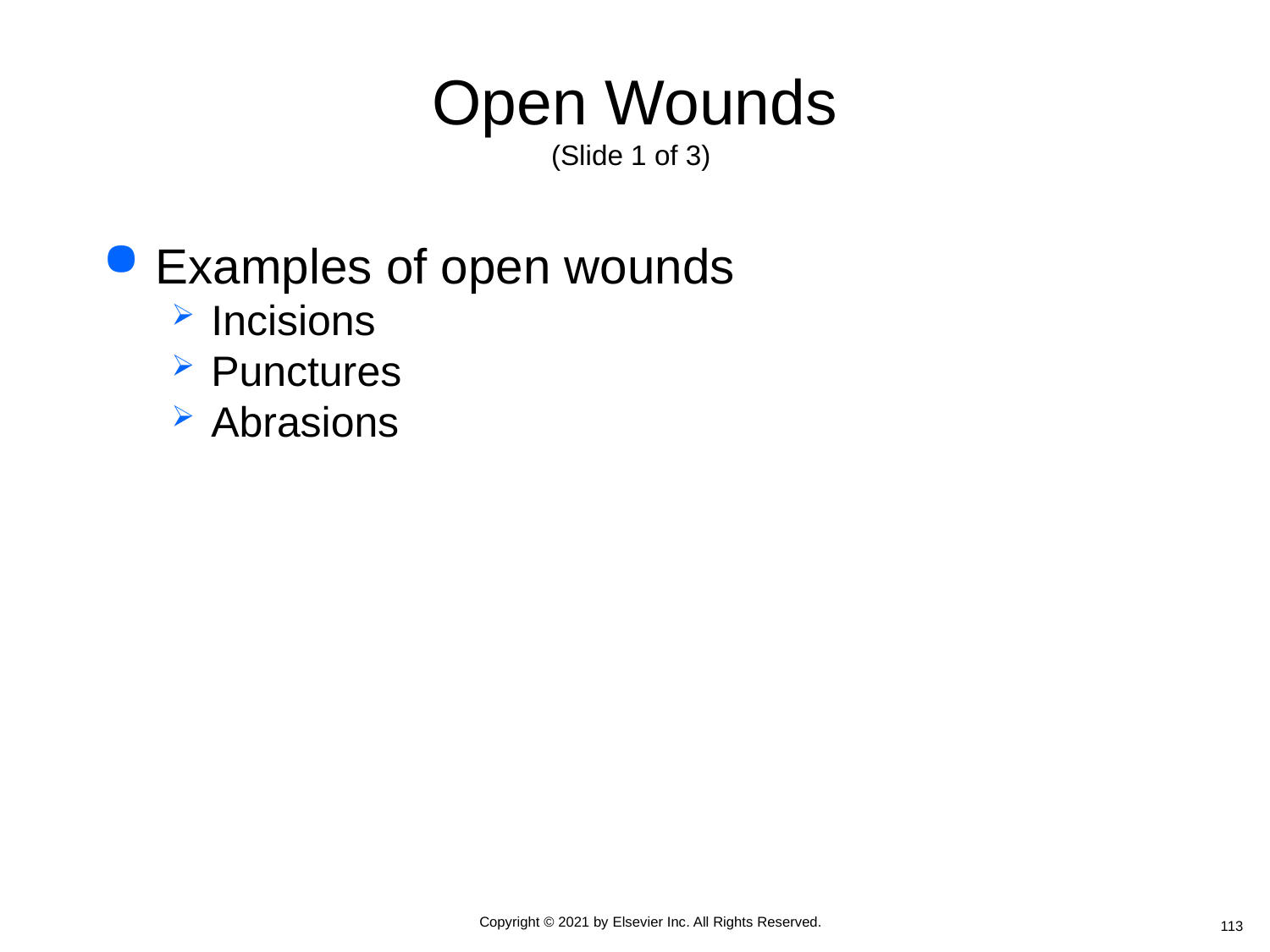

# Open Wounds (Slide 1 of 3)
Examples of open wounds
Incisions
Punctures
Abrasions

113